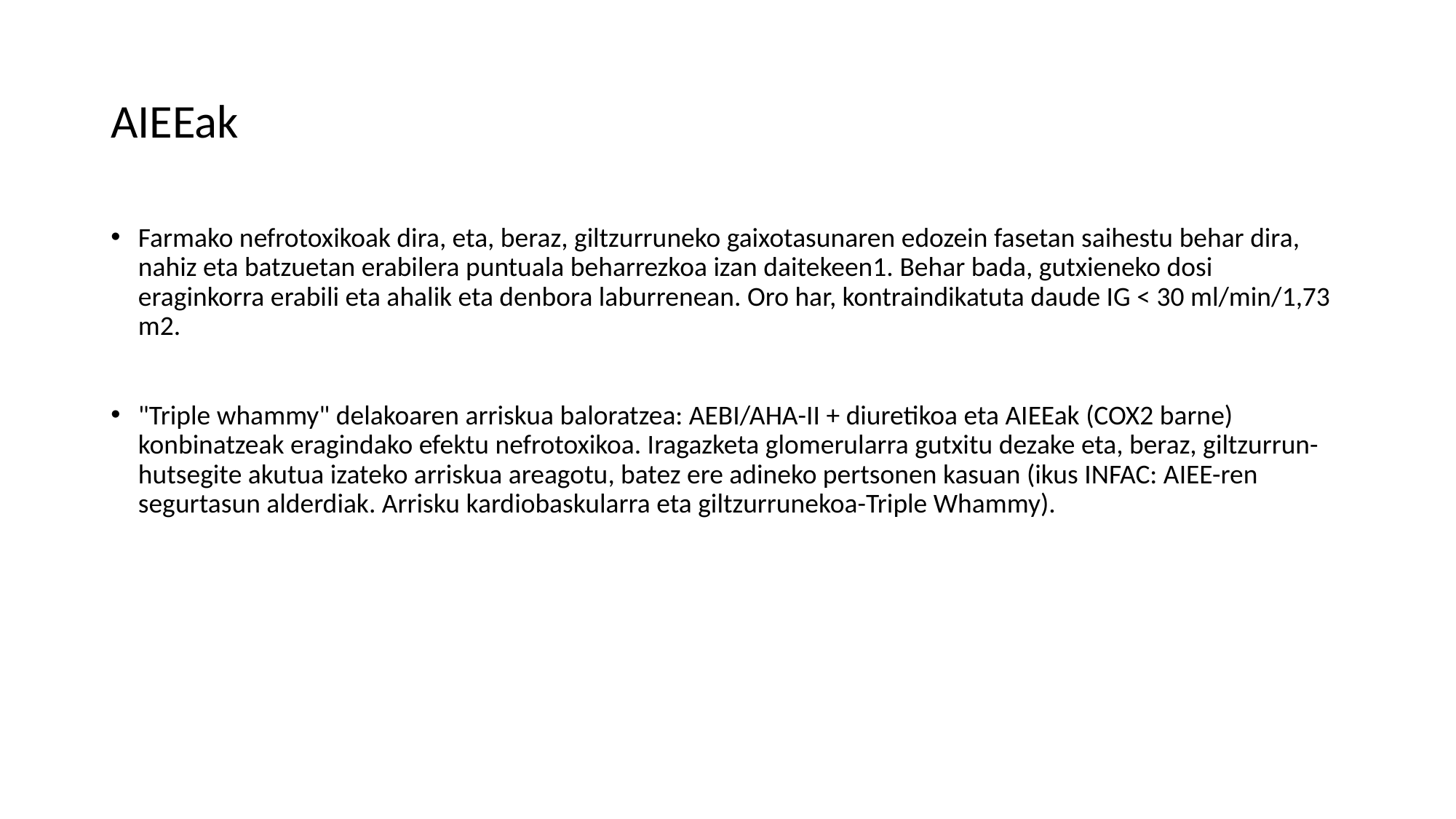

# AIEEak
Farmako nefrotoxikoak dira, eta, beraz, giltzurruneko gaixotasunaren edozein fasetan saihestu behar dira, nahiz eta batzuetan erabilera puntuala beharrezkoa izan daitekeen1. Behar bada, gutxieneko dosi eraginkorra erabili eta ahalik eta denbora laburrenean. Oro har, kontraindikatuta daude IG < 30 ml/min/1,73 m2.

"Triple whammy" delakoaren arriskua baloratzea: AEBI/AHA-II + diuretikoa eta AIEEak (COX2 barne) konbinatzeak eragindako efektu nefrotoxikoa. Iragazketa glomerularra gutxitu dezake eta, beraz, giltzurrun-hutsegite akutua izateko arriskua areagotu, batez ere adineko pertsonen kasuan (ikus INFAC: AIEE-ren segurtasun alderdiak. Arrisku kardiobaskularra eta giltzurrunekoa-Triple Whammy).